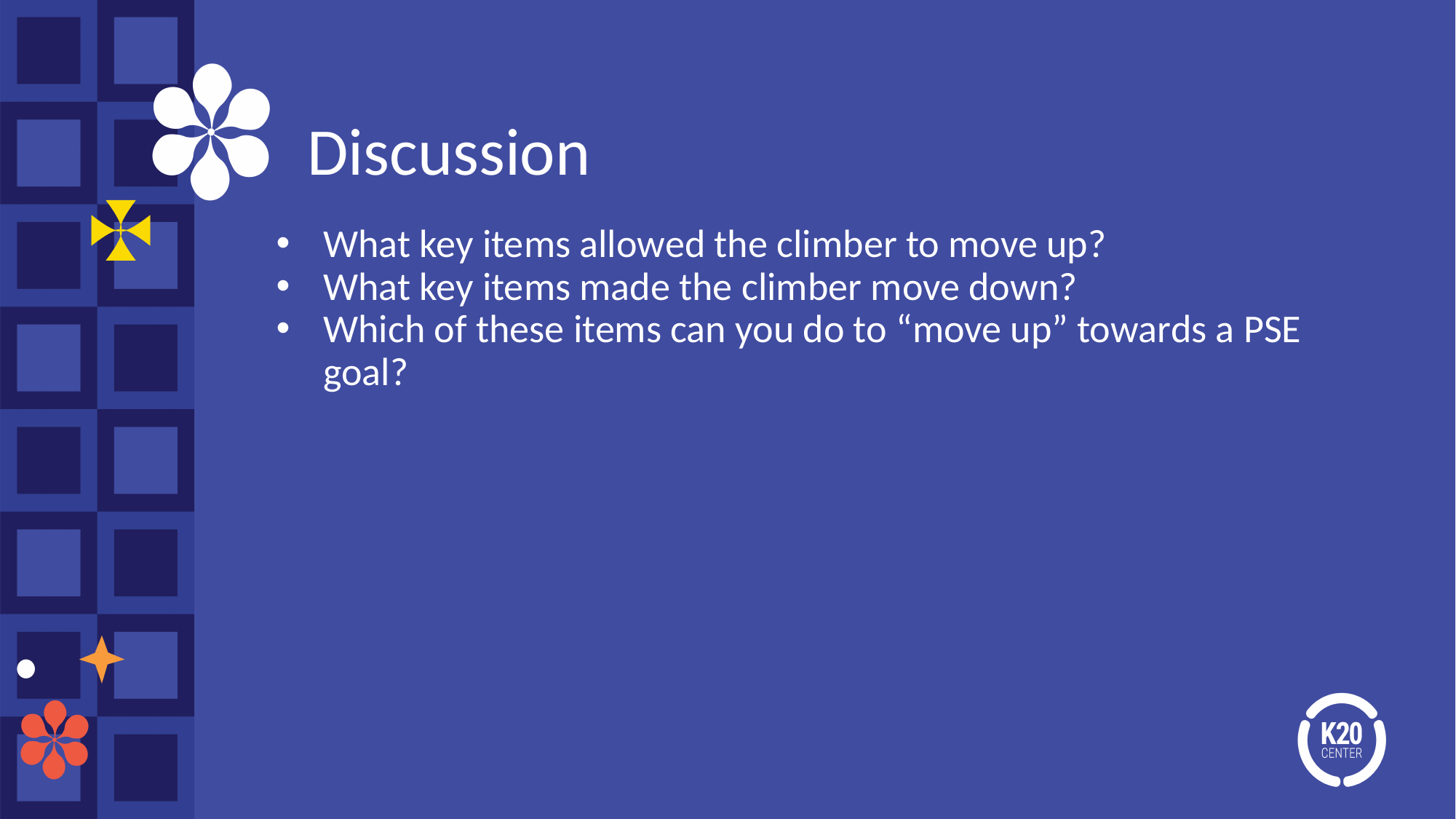

# Discussion
What key items allowed the climber to move up?
What key items made the climber move down?
Which of these items can you do to “move up” towards a PSE goal?